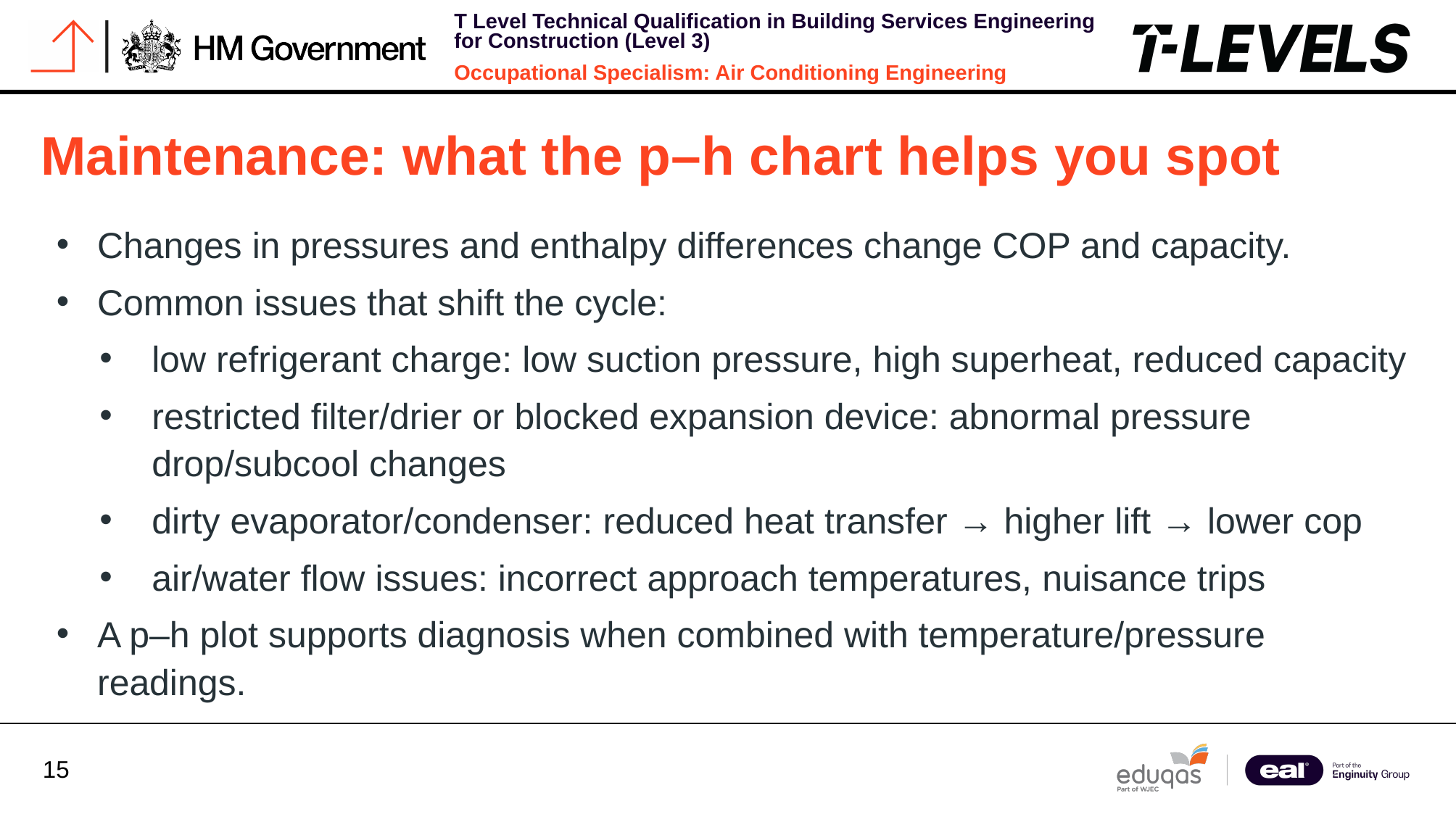

Maintenance: what the p–h chart helps you spot
Changes in pressures and enthalpy differences change COP and capacity.
Common issues that shift the cycle:
low refrigerant charge: low suction pressure, high superheat, reduced capacity
restricted filter/drier or blocked expansion device: abnormal pressure drop/subcool changes
dirty evaporator/condenser: reduced heat transfer → higher lift → lower cop
air/water flow issues: incorrect approach temperatures, nuisance trips
A p–h plot supports diagnosis when combined with temperature/pressure readings.